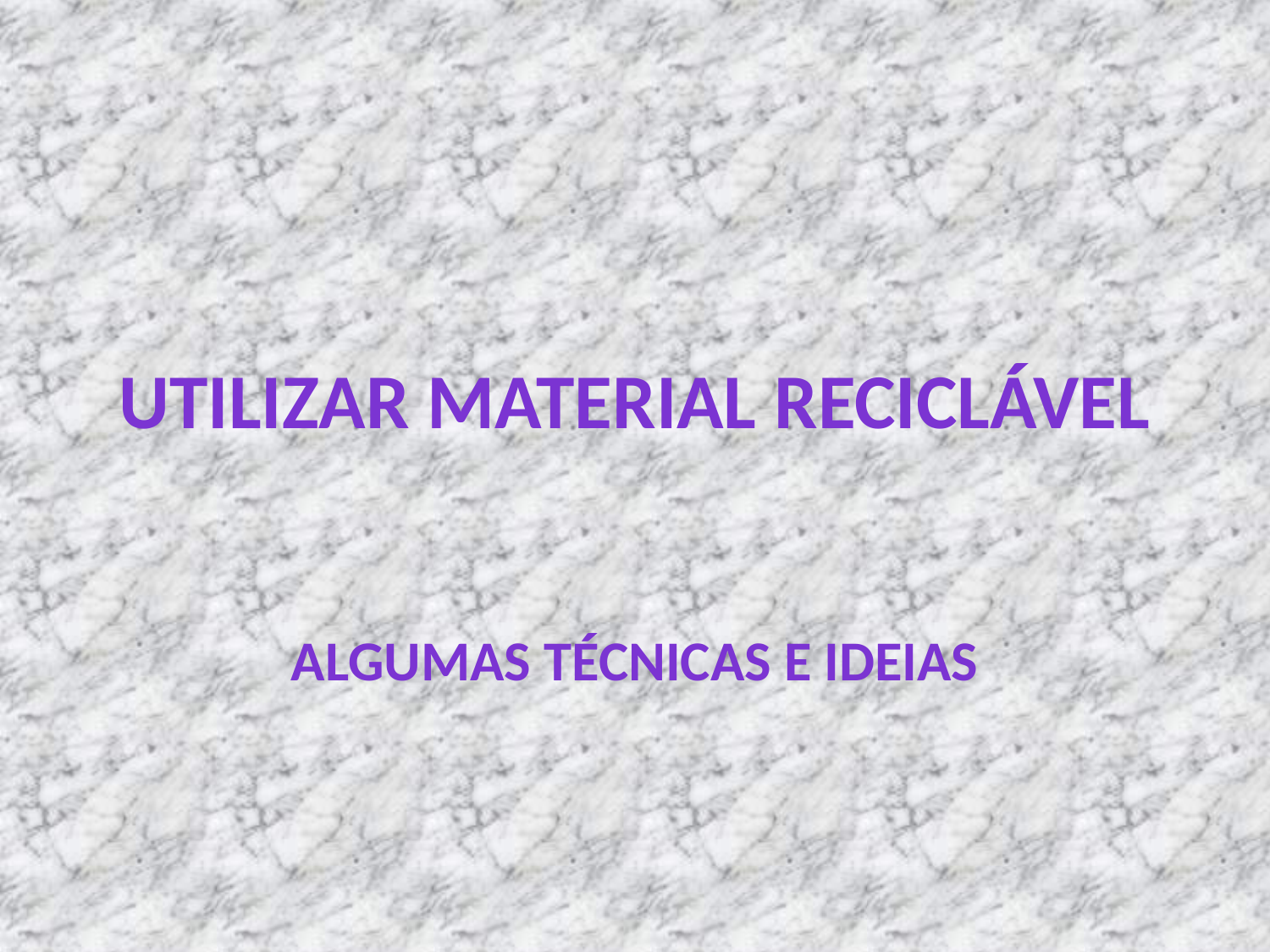

# Utilizar material reciclável

Algumas técnicas e ideias